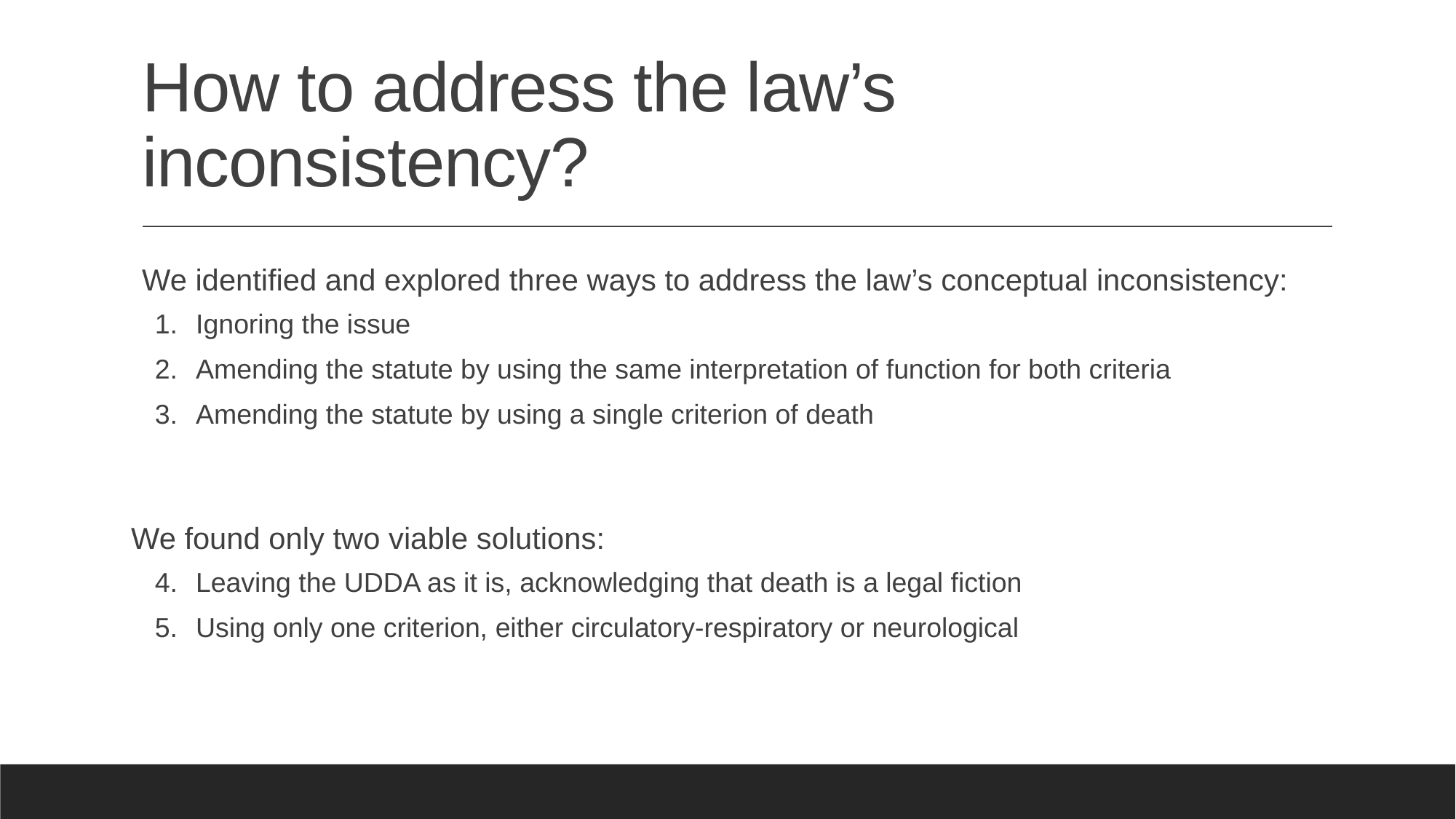

# How to address the law’s inconsistency?
We identified and explored three ways to address the law’s conceptual inconsistency:
Ignoring the issue
Amending the statute by using the same interpretation of function for both criteria
Amending the statute by using a single criterion of death

We found only two viable solutions:
Leaving the UDDA as it is, acknowledging that death is a legal fiction
Using only one criterion, either circulatory-respiratory or neurological